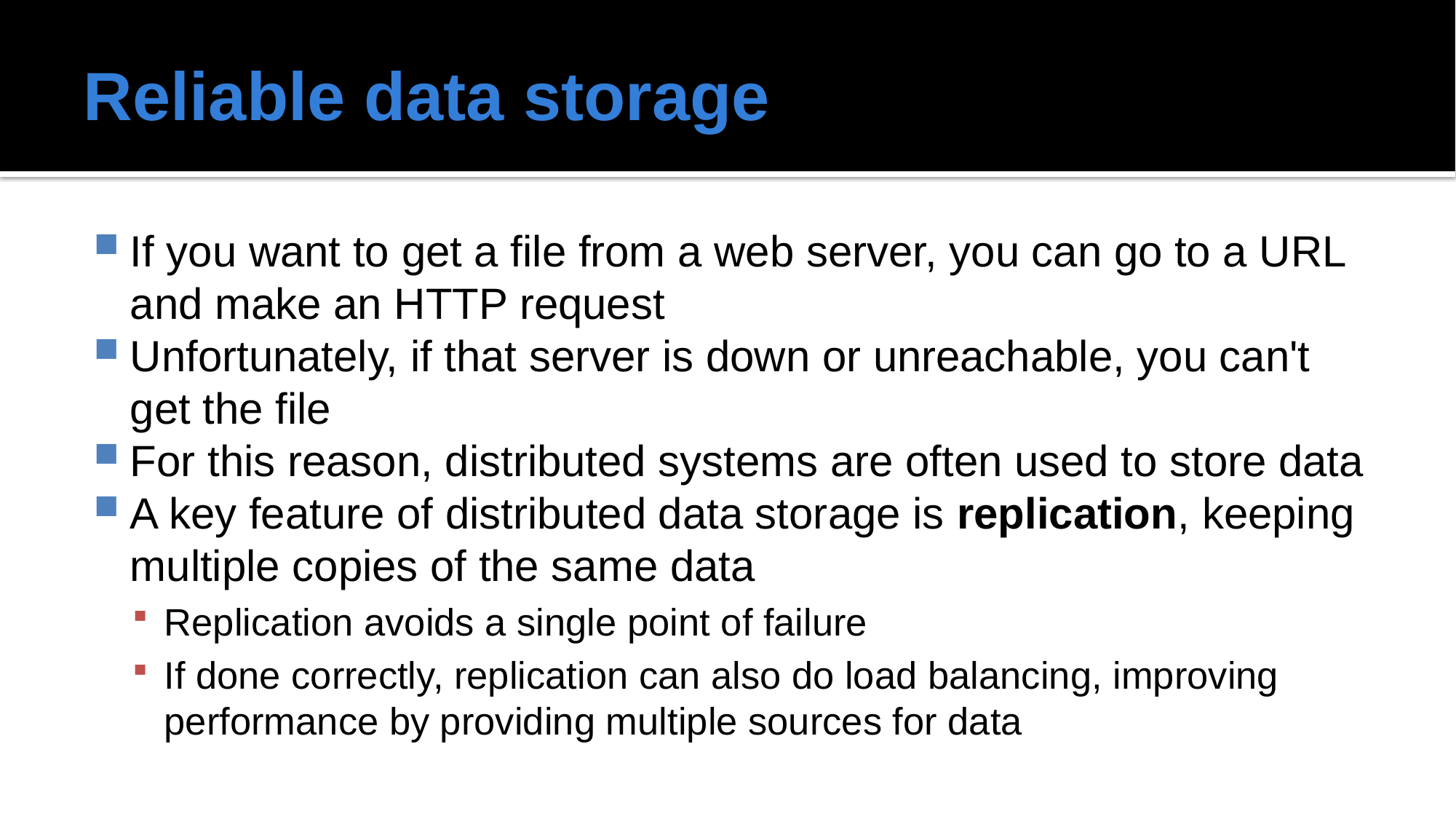

# Reliable data storage
If you want to get a file from a web server, you can go to a URL and make an HTTP request
Unfortunately, if that server is down or unreachable, you can't get the file
For this reason, distributed systems are often used to store data
A key feature of distributed data storage is replication, keeping multiple copies of the same data
Replication avoids a single point of failure
If done correctly, replication can also do load balancing, improving performance by providing multiple sources for data